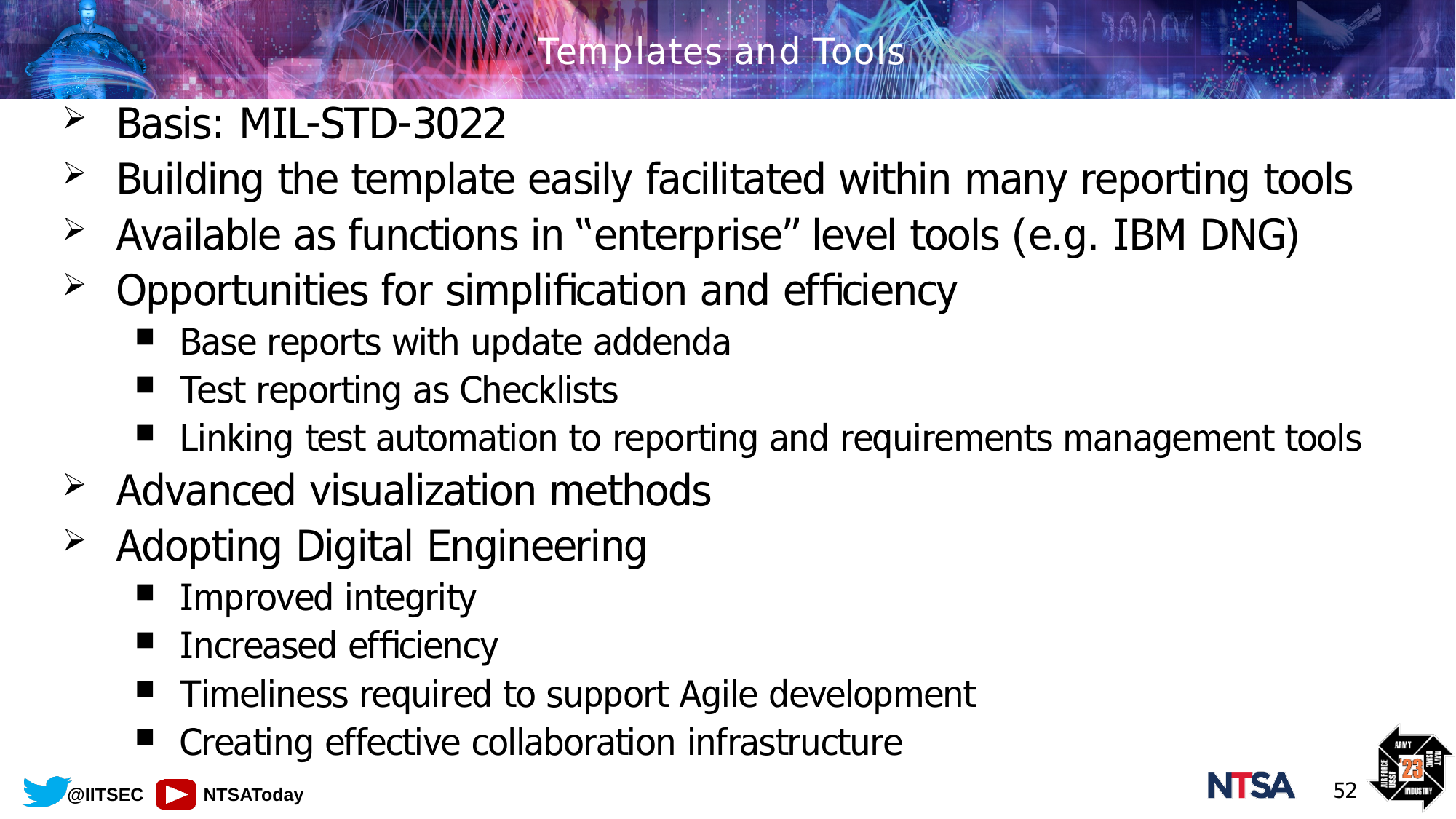

# Templates and Tools
Basis: MIL-STD-3022
Building the template easily facilitated within many reporting tools
Available as functions in “enterprise” level tools (e.g. IBM DNG)
Opportunities for simplification and efficiency
Base reports with update addenda
Test reporting as Checklists
Linking test automation to reporting and requirements management tools
Advanced visualization methods
Adopting Digital Engineering
Improved integrity
Increased efficiency
Timeliness required to support Agile development
Creating effective collaboration infrastructure
52